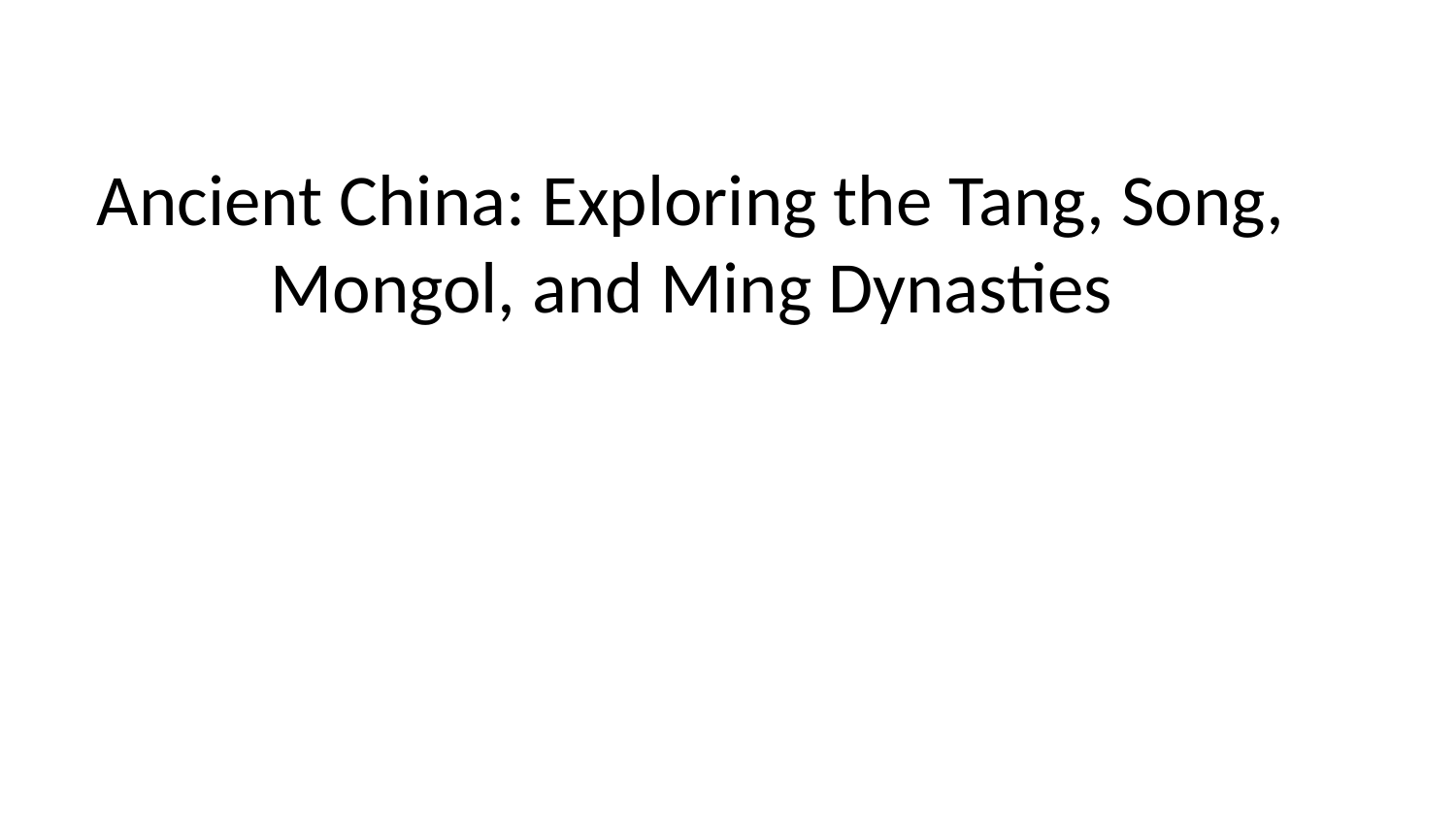

Ancient China: Exploring the Tang, Song, Mongol, and Ming Dynasties